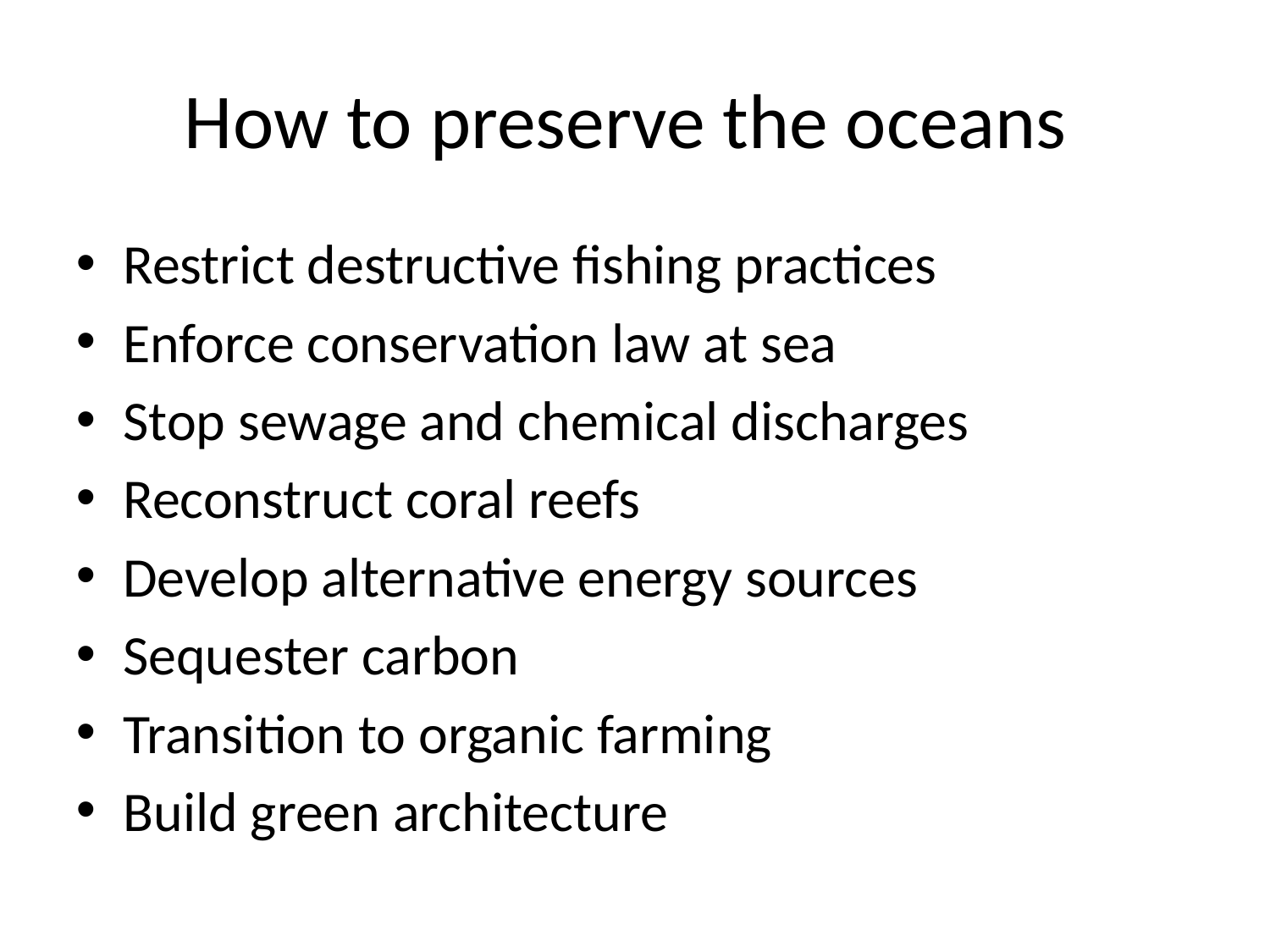

# How to preserve the oceans
Restrict destructive fishing practices
Enforce conservation law at sea
Stop sewage and chemical discharges
Reconstruct coral reefs
Develop alternative energy sources
Sequester carbon
Transition to organic farming
Build green architecture